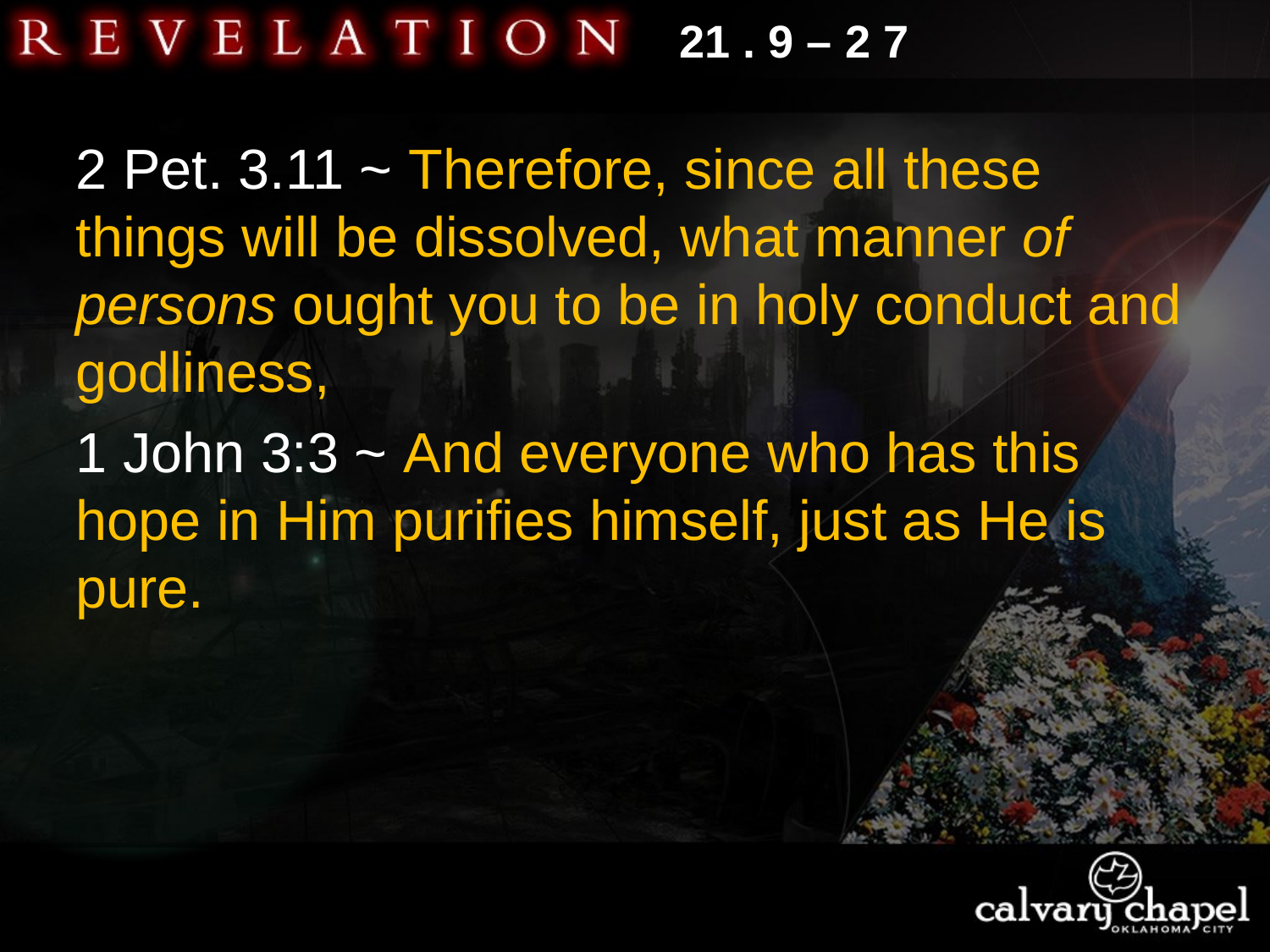

21 . 9 – 2 7
2 Pet. 3.11 ~ Therefore, since all these things will be dissolved, what manner of persons ought you to be in holy conduct and godliness,
1 John 3:3 ~ And everyone who has this hope in Him purifies himself, just as He is pure.